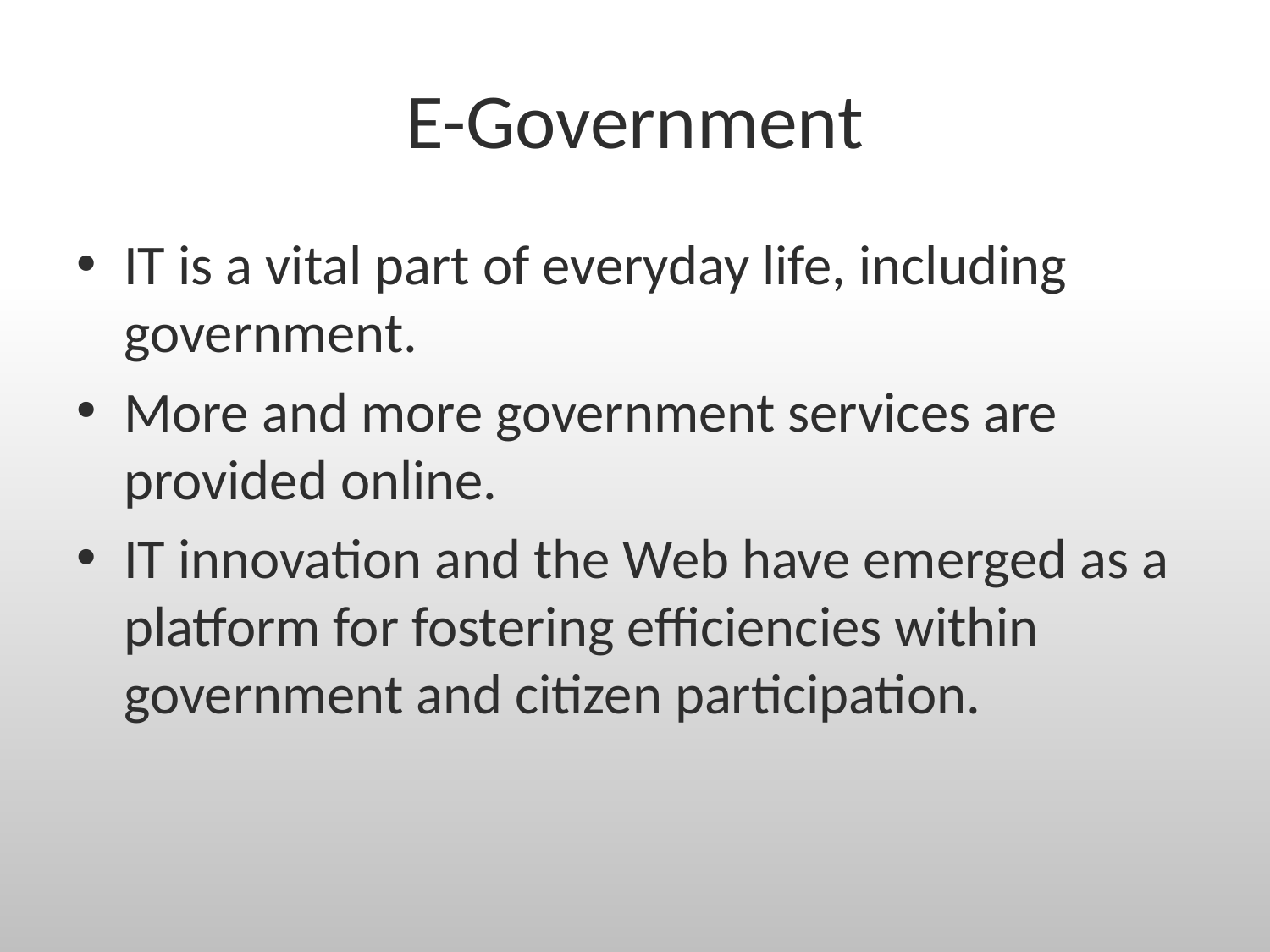

# E-Government
IT is a vital part of everyday life, including government.
More and more government services are provided online.
IT innovation and the Web have emerged as a platform for fostering efficiencies within government and citizen participation.